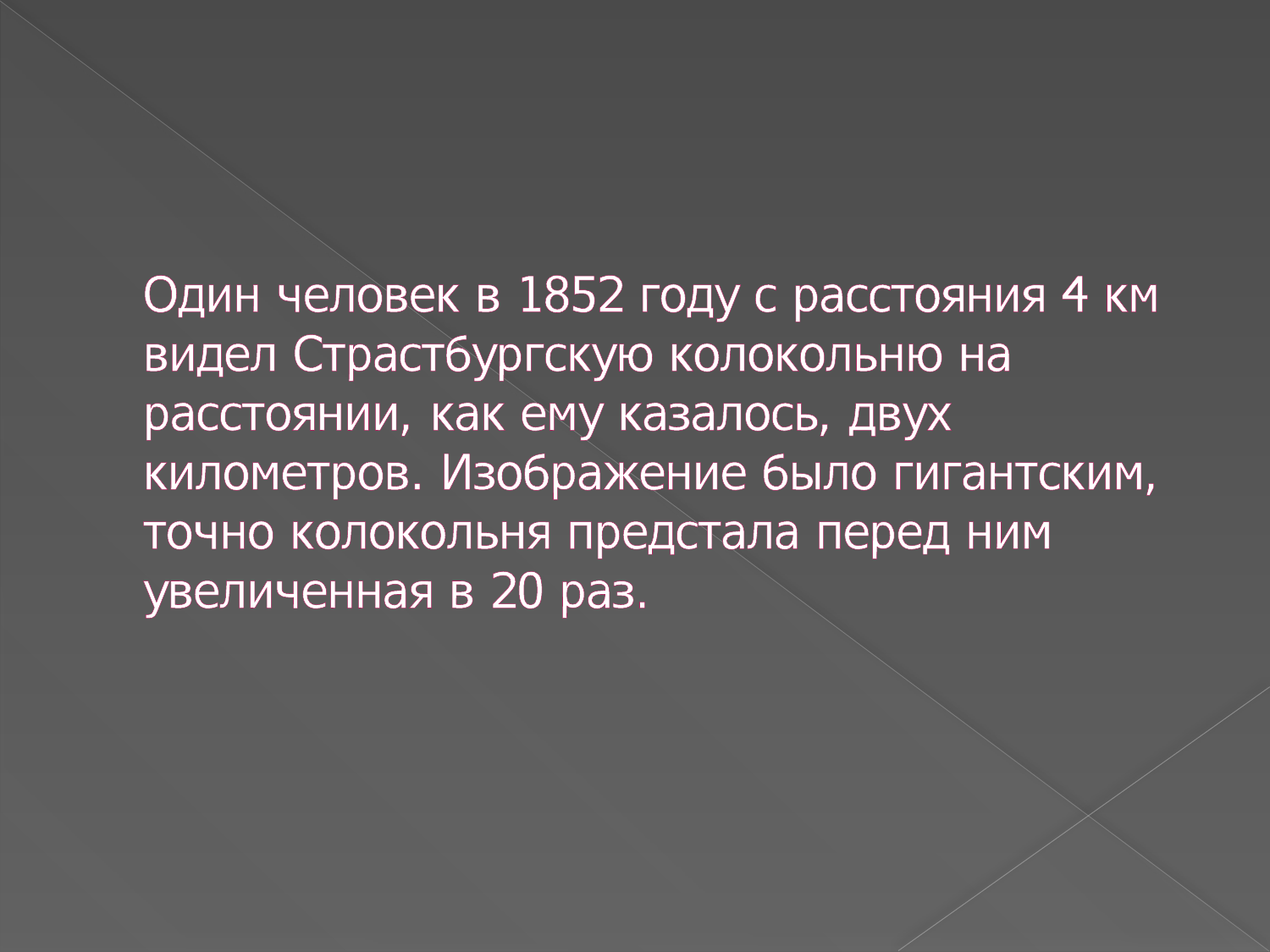

# Один человек в 1852 году с расстояния 4 км видел Страстбургскую колокольню на расстоянии, как ему казалось, двух километров. Изображение было гигантским, точно колокольня предстала перед ним увеличенная в 20 раз.